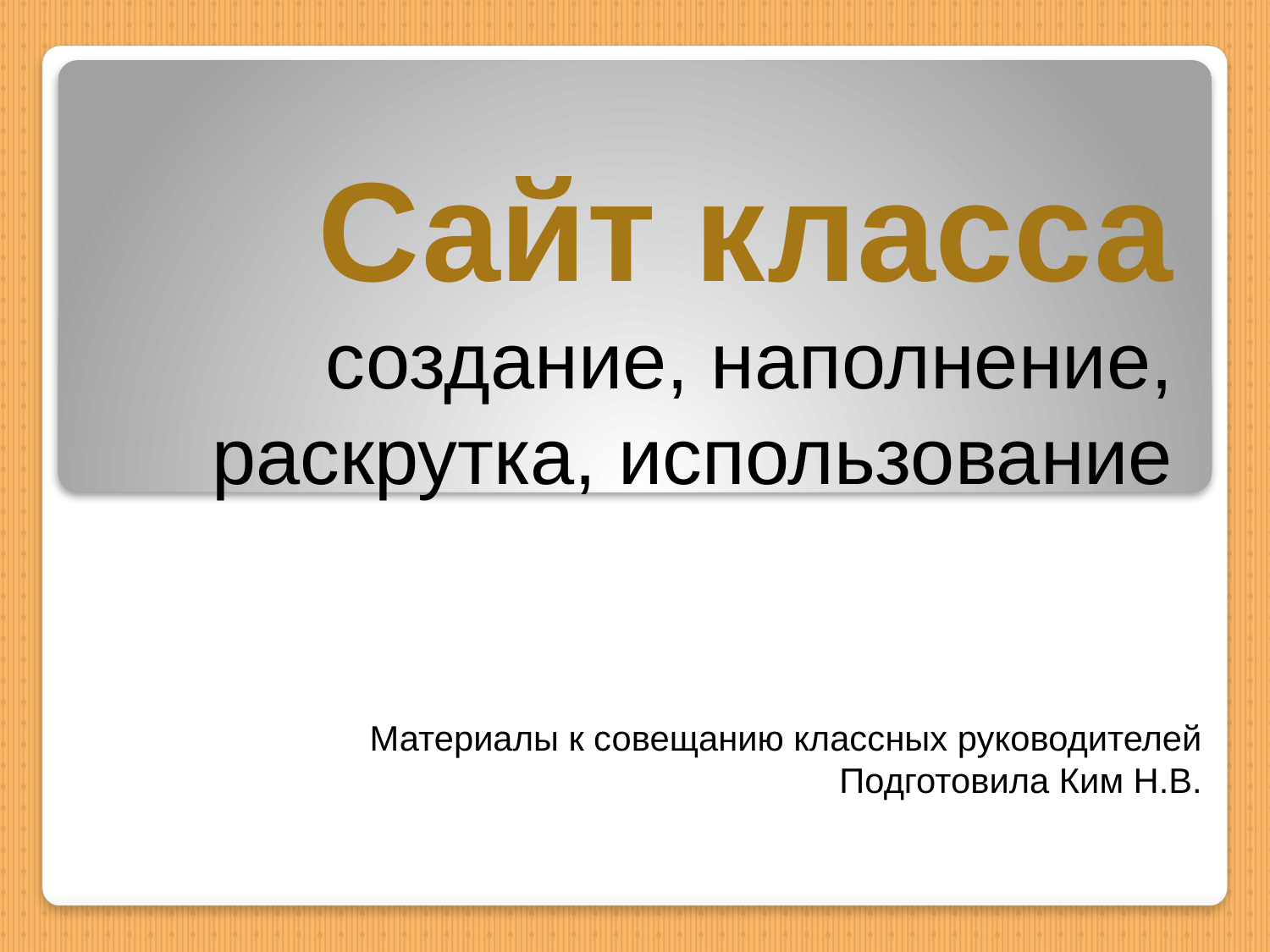

# Сайт класса создание, наполнение, раскрутка, использование
Материалы к совещанию классных руководителей
Подготовила Ким Н.В.